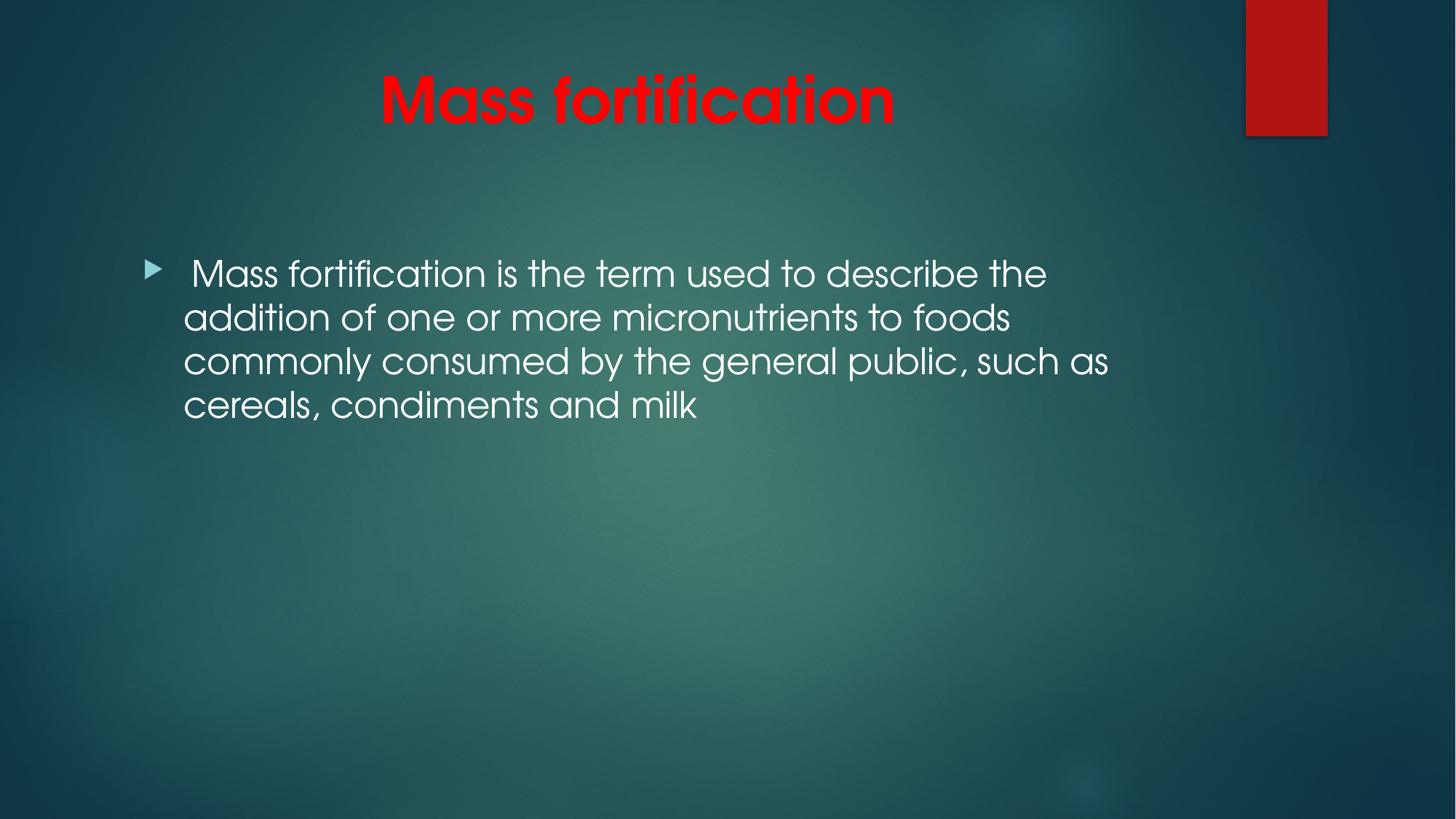

# Mass fortification
 Mass fortification is the term used to describe the addition of one or more micronutrients to foods commonly consumed by the general public, such as cereals, condiments and milk